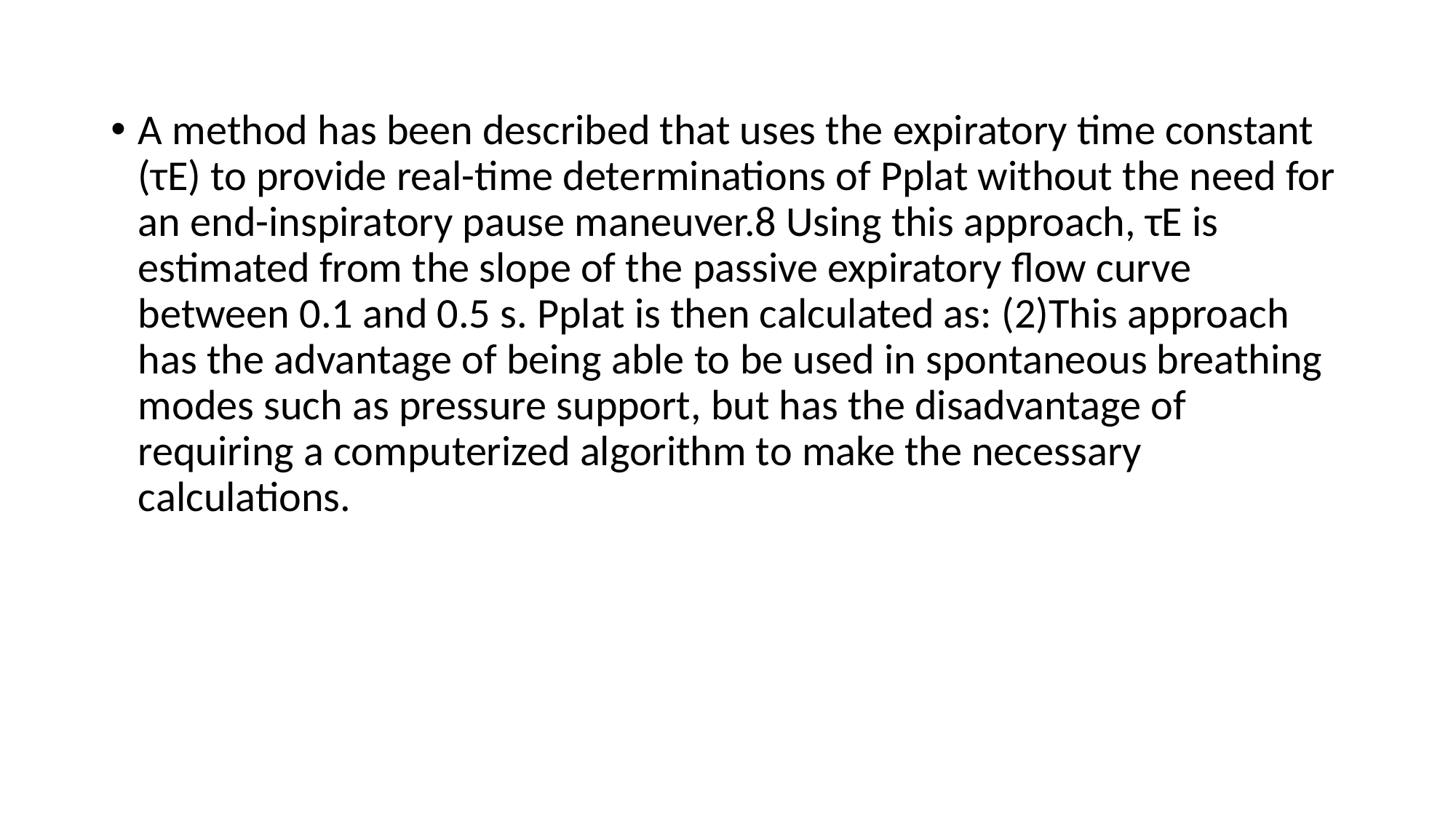

A method has been described that uses the expiratory time constant (τE) to provide real-time determinations of Pplat without the need for an end-inspiratory pause maneuver.8 Using this approach, τE is estimated from the slope of the passive expiratory flow curve between 0.1 and 0.5 s. Pplat is then calculated as: (2)This approach has the advantage of being able to be used in spontaneous breathing modes such as pressure support, but has the disadvantage of requiring a computerized algorithm to make the necessary calculations.